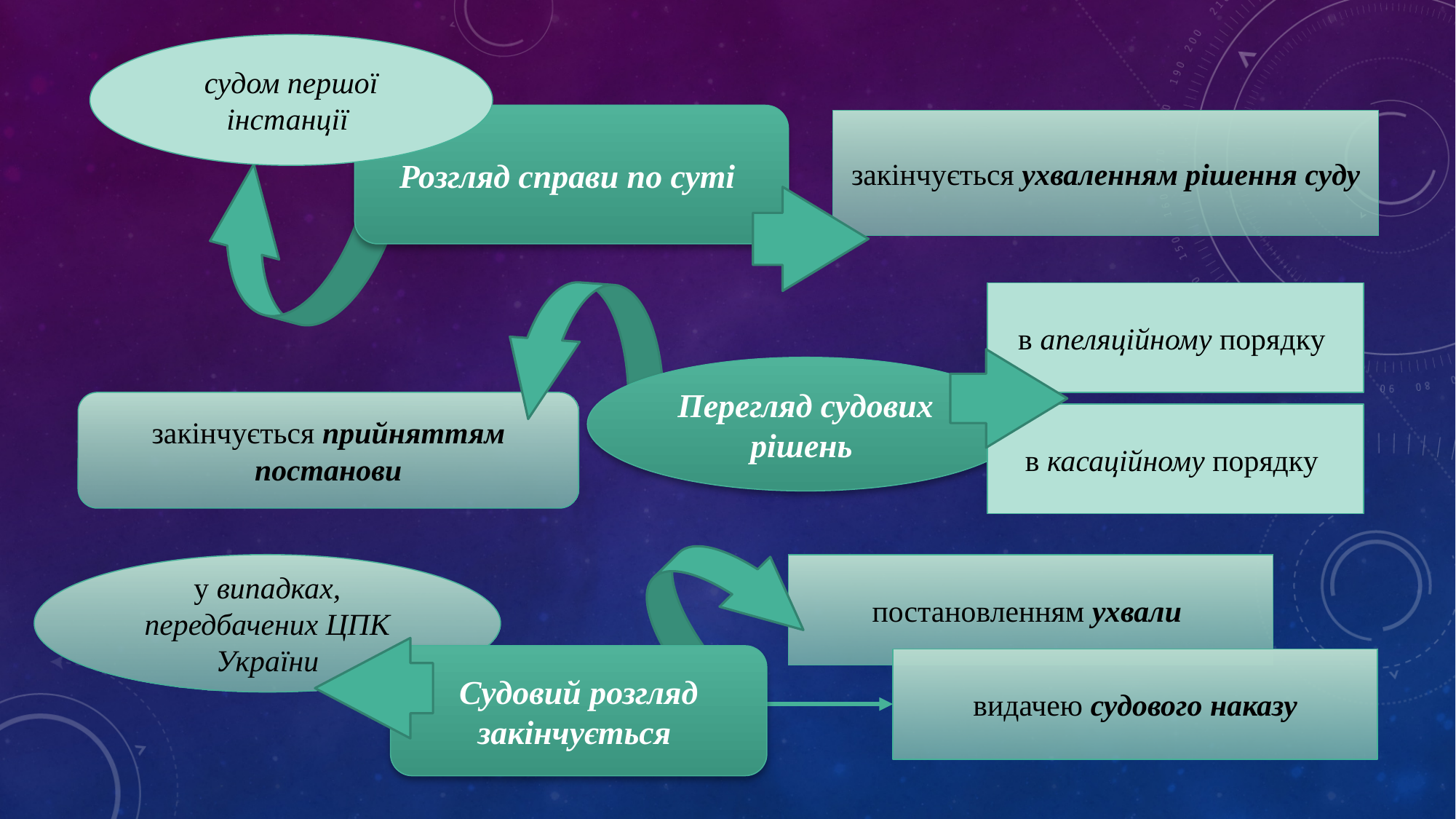

судом першої інстанції
Розгляд справи по суті
закінчується ухваленням рішення суду

в апеляційному порядку

Перегляд судових рішень
закінчується прийняттям постанови
в касаційному порядку

у випадках, передбачених ЦПК України
постановленням ухвали

Судовий розгляд закінчується
видачею судового наказу